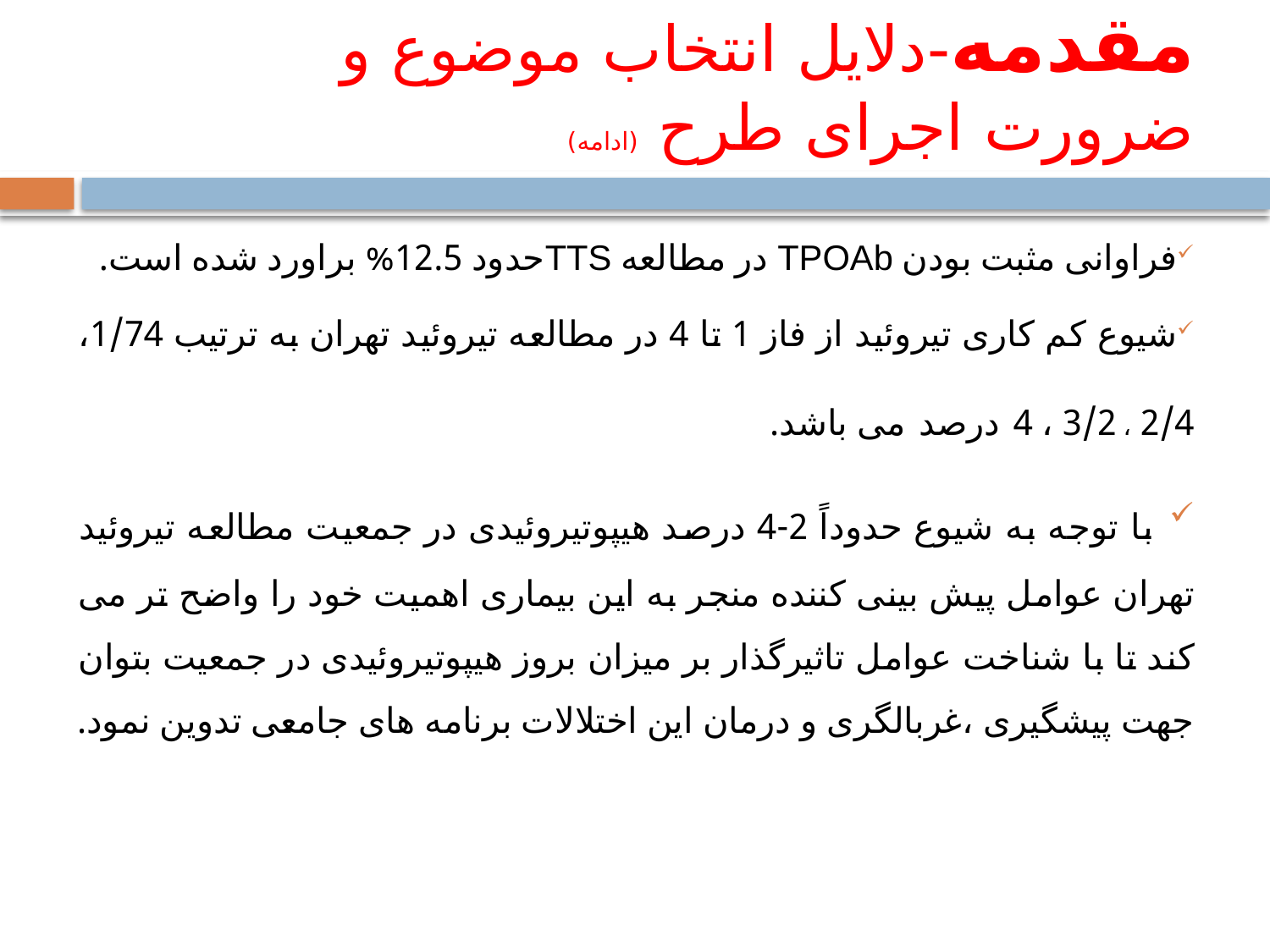

مقدمه-دلایل انتخاب موضوع و ضرورت اجرای طرح (ادامه)
فراوانی مثبت بودن TPOAb در مطالعه TTSحدود 12.5% براورد شده است.
شیوع کم کاری تیروئید از فاز 1 تا 4 در مطالعه تیروئید تهران به ترتیب 1/74، 2/4 ، 3/2 ، 4 درصد می باشد.
 با توجه به شیوع حدوداً 2-4 درصد هیپوتیروئیدی در جمعیت مطالعه تیروئید تهران عوامل پیش بینی کننده منجر به این بیماری اهمیت خود را واضح تر می کند تا با شناخت عوامل تاثیرگذار بر میزان بروز هیپوتیروئیدی در جمعیت بتوان جهت پیشگیری ،غربالگری و درمان این اختلالات برنامه های جامعی تدوین نمود.